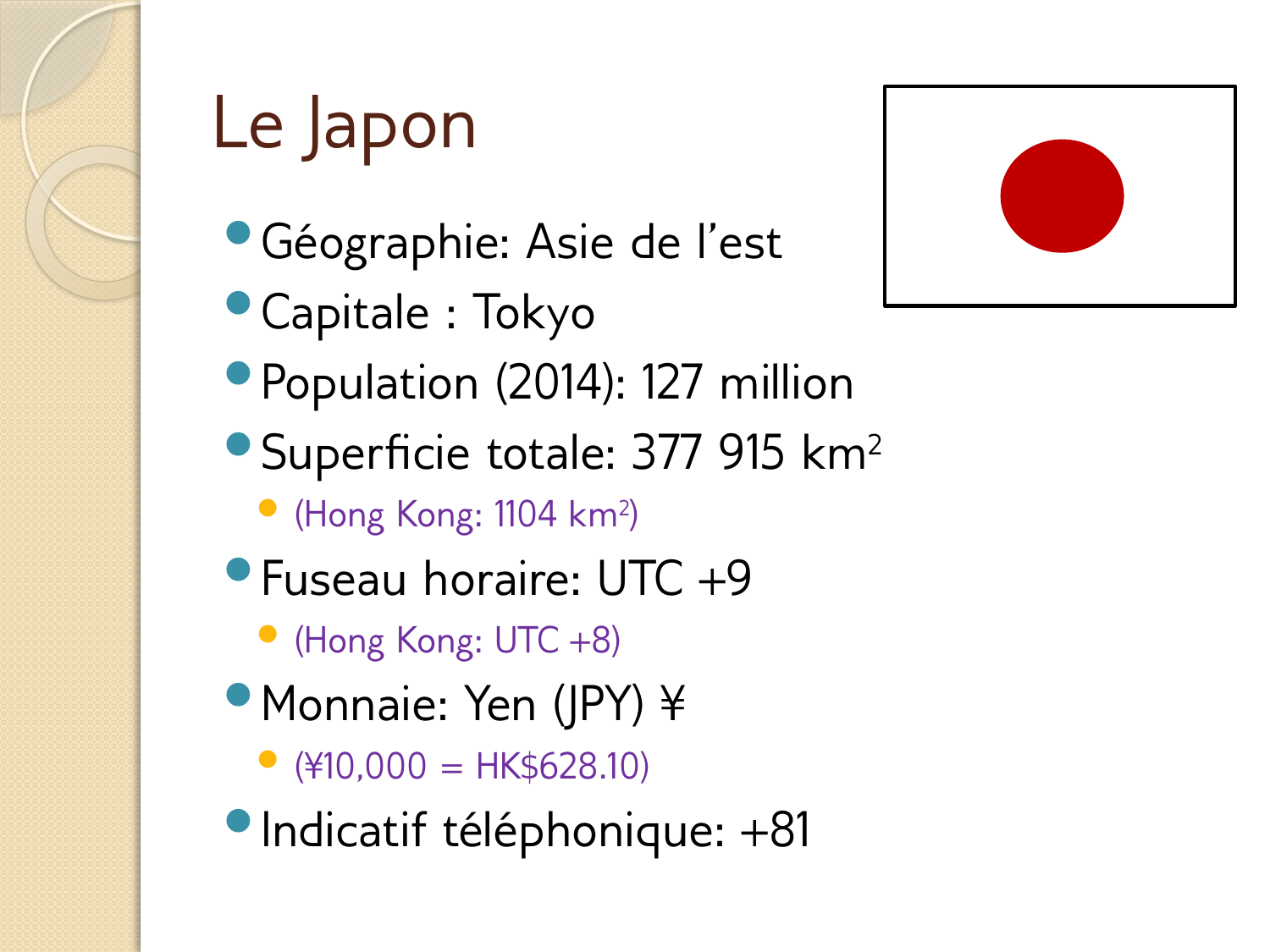

# Le Japon

Géographie: Asie de l’est
Capitale : Tokyo
Population (2014): 127 million
Superficie totale: 377 915 km2
(Hong Kong: 1104 km2)
Fuseau horaire: UTC +9
(Hong Kong: UTC +8)
Monnaie: Yen (JPY) ¥
(¥10,000 = HK$628.10)
Indicatif téléphonique: +81